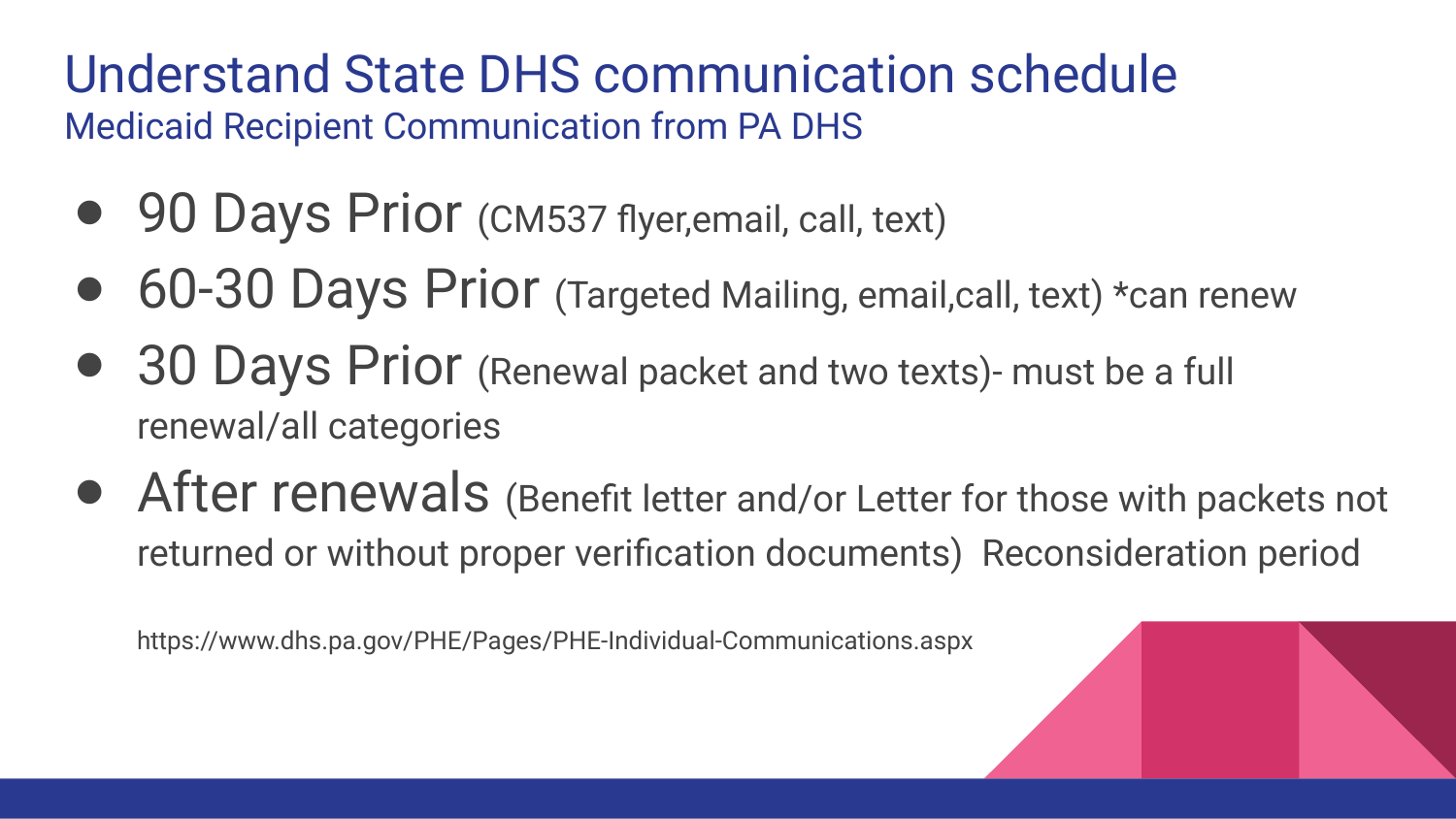

# Understand State DHS communication schedule
Medicaid Recipient Communication from PA DHS
90 Days Prior (CM537 flyer,email, call, text)
60-30 Days Prior (Targeted Mailing, email,call, text) *can renew
30 Days Prior (Renewal packet and two texts)- must be a full renewal/all categories
After renewals (Benefit letter and/or Letter for those with packets not returned or without proper verification documents)  Reconsideration period

https://www.dhs.pa.gov/PHE/Pages/PHE-Individual-Communications.aspx